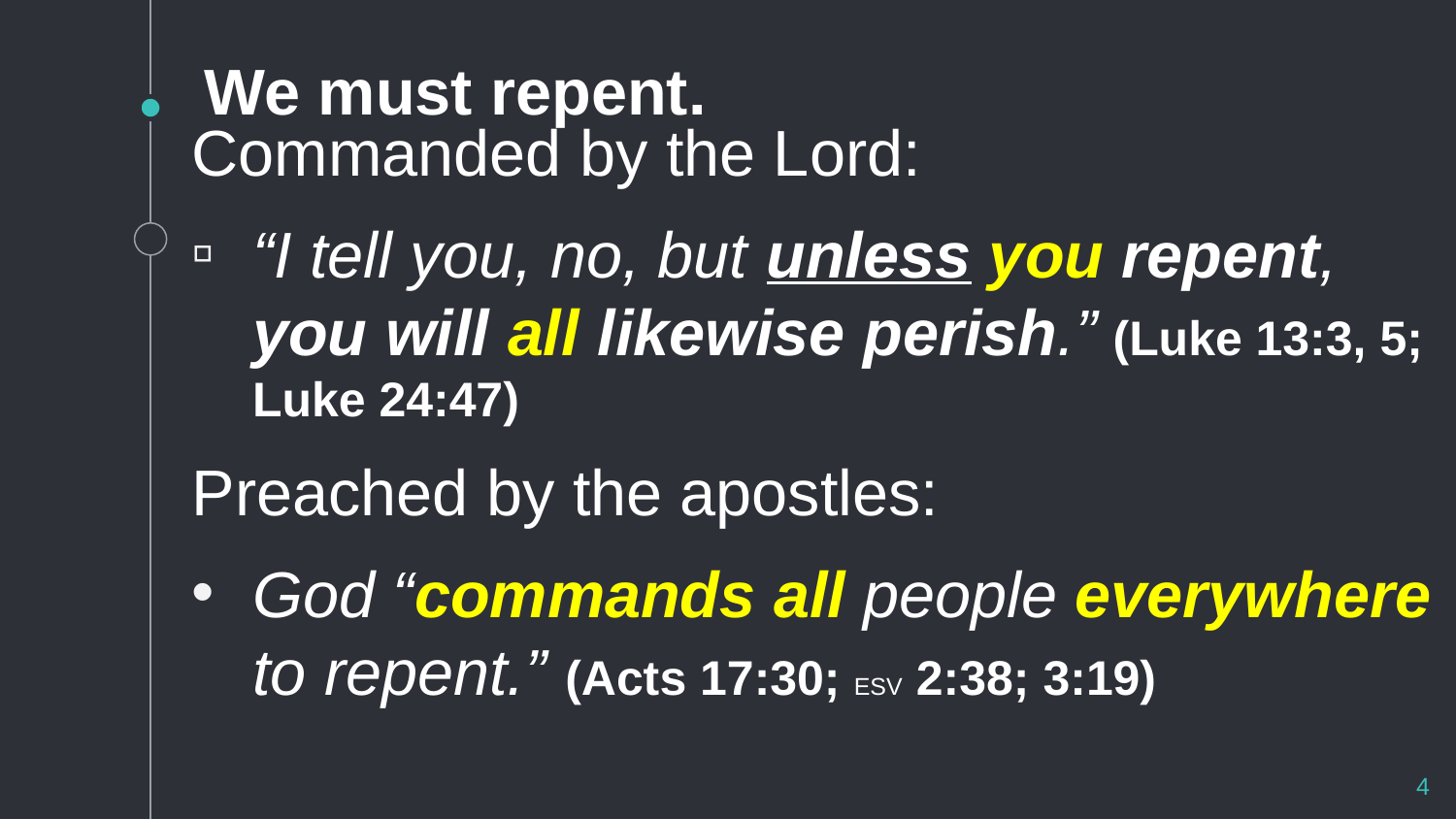

# We must repent.
Commanded by the Lord:
“I tell you, no, but unless you repent, you will all likewise perish.” (Luke 13:3, 5; Luke 24:47)
Preached by the apostles:
God “commands all people everywhere to repent.” (Acts 17:30; ESV 2:38; 3:19)
4